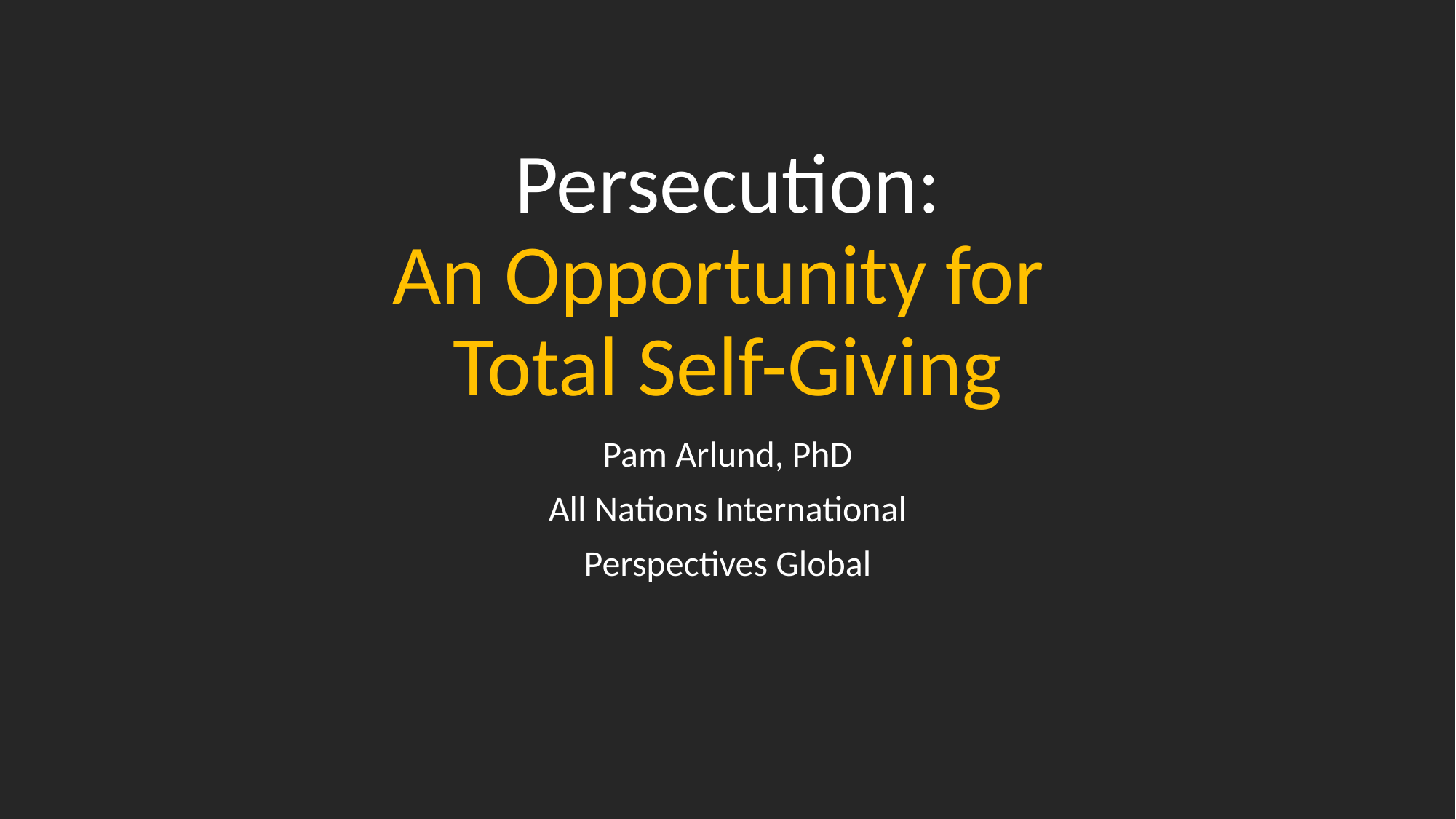

# Persecution: An Opportunity for Total Self-Giving
Pam Arlund, PhD
All Nations International
Perspectives Global